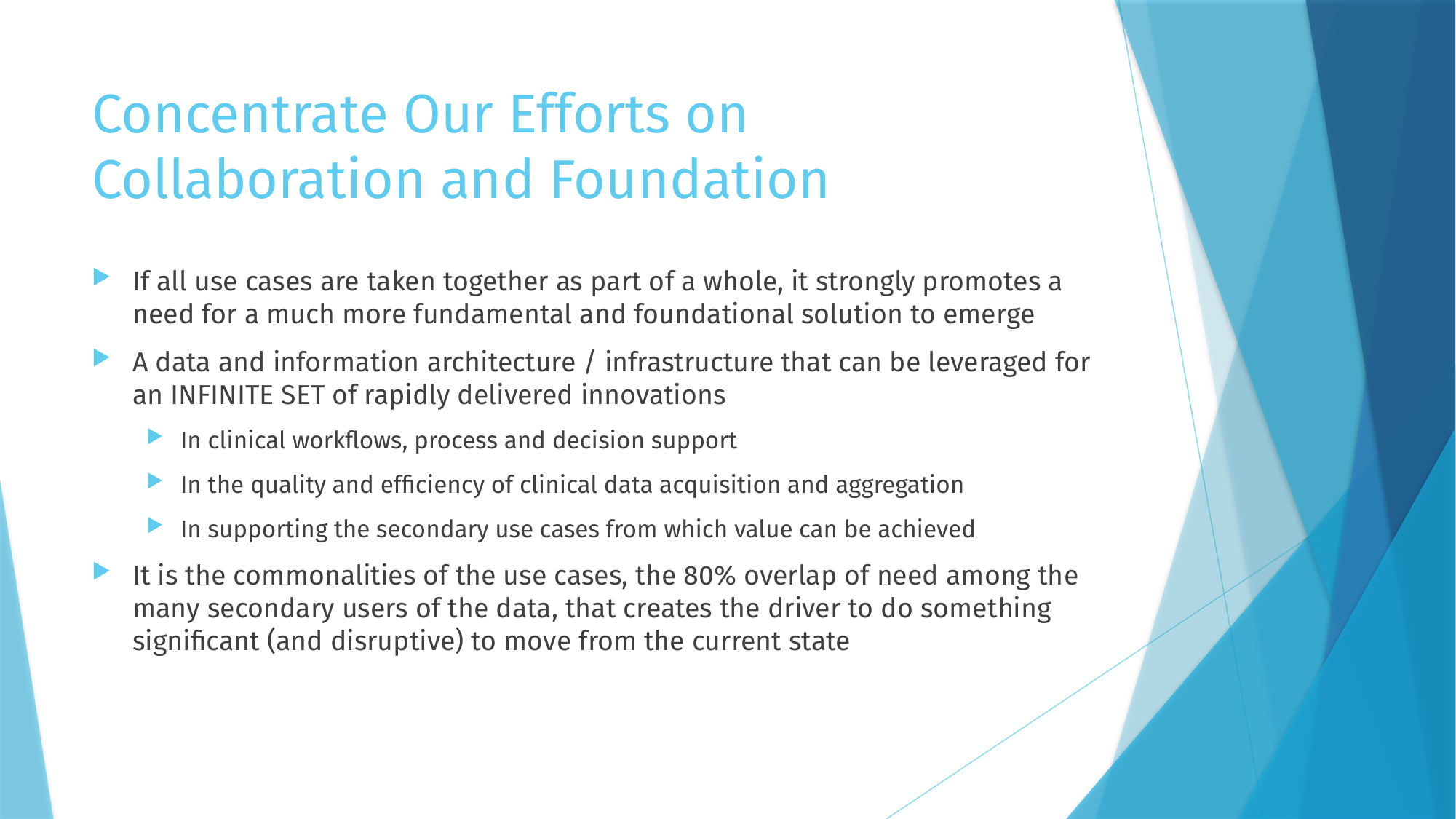

# Concentrate Our Efforts on Collaboration and Foundation
If all use cases are taken together as part of a whole, it strongly promotes a need for a much more fundamental and foundational solution to emerge
A data and information architecture / infrastructure that can be leveraged for an INFINITE SET of rapidly delivered innovations
In clinical workflows, process and decision support
In the quality and efficiency of clinical data acquisition and aggregation
In supporting the secondary use cases from which value can be achieved
It is the commonalities of the use cases, the 80% overlap of need among the many secondary users of the data, that creates the driver to do something significant (and disruptive) to move from the current state